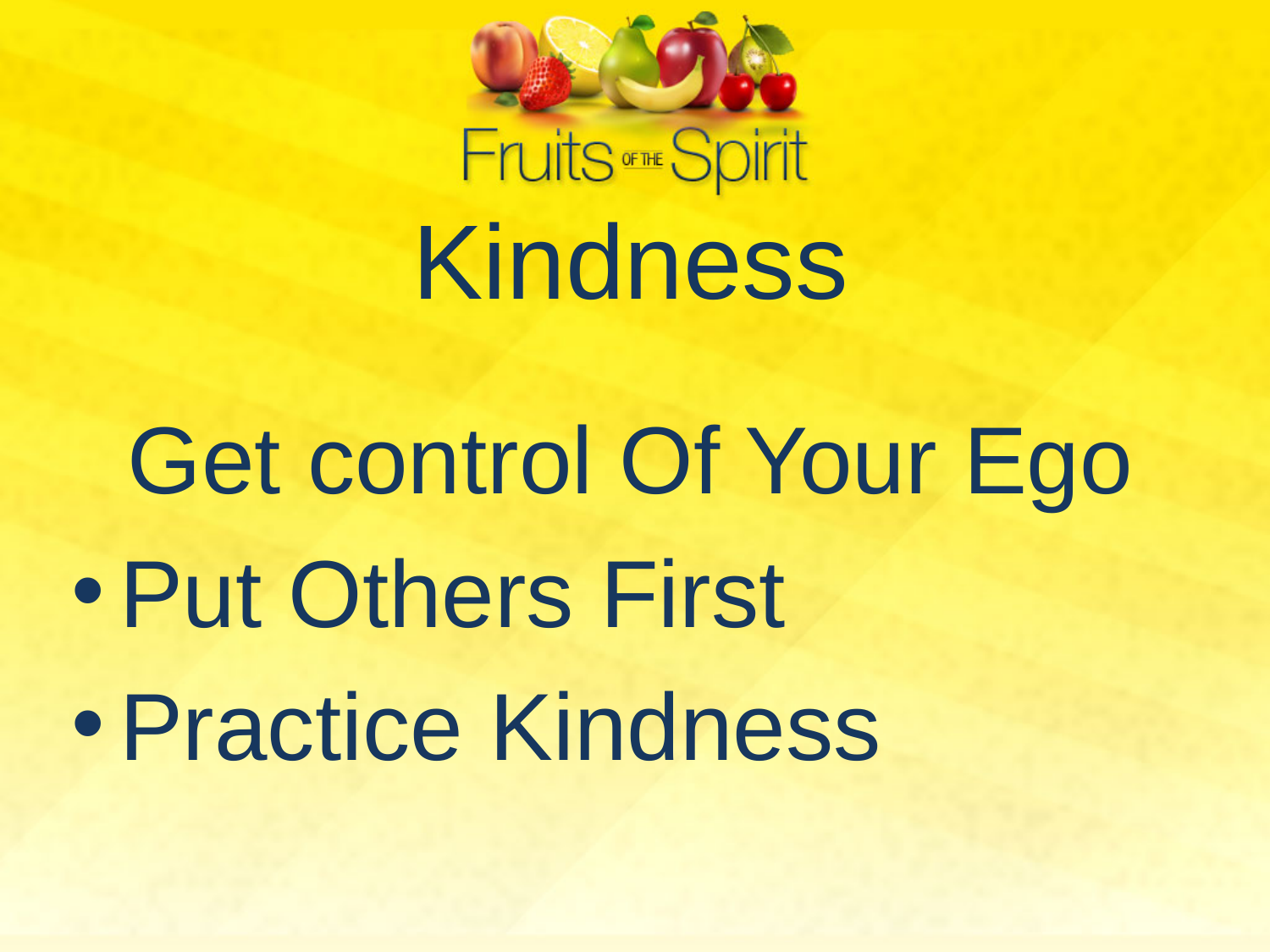

Get control Of Your Ego
Put Others First
Practice Kindness

Kindness